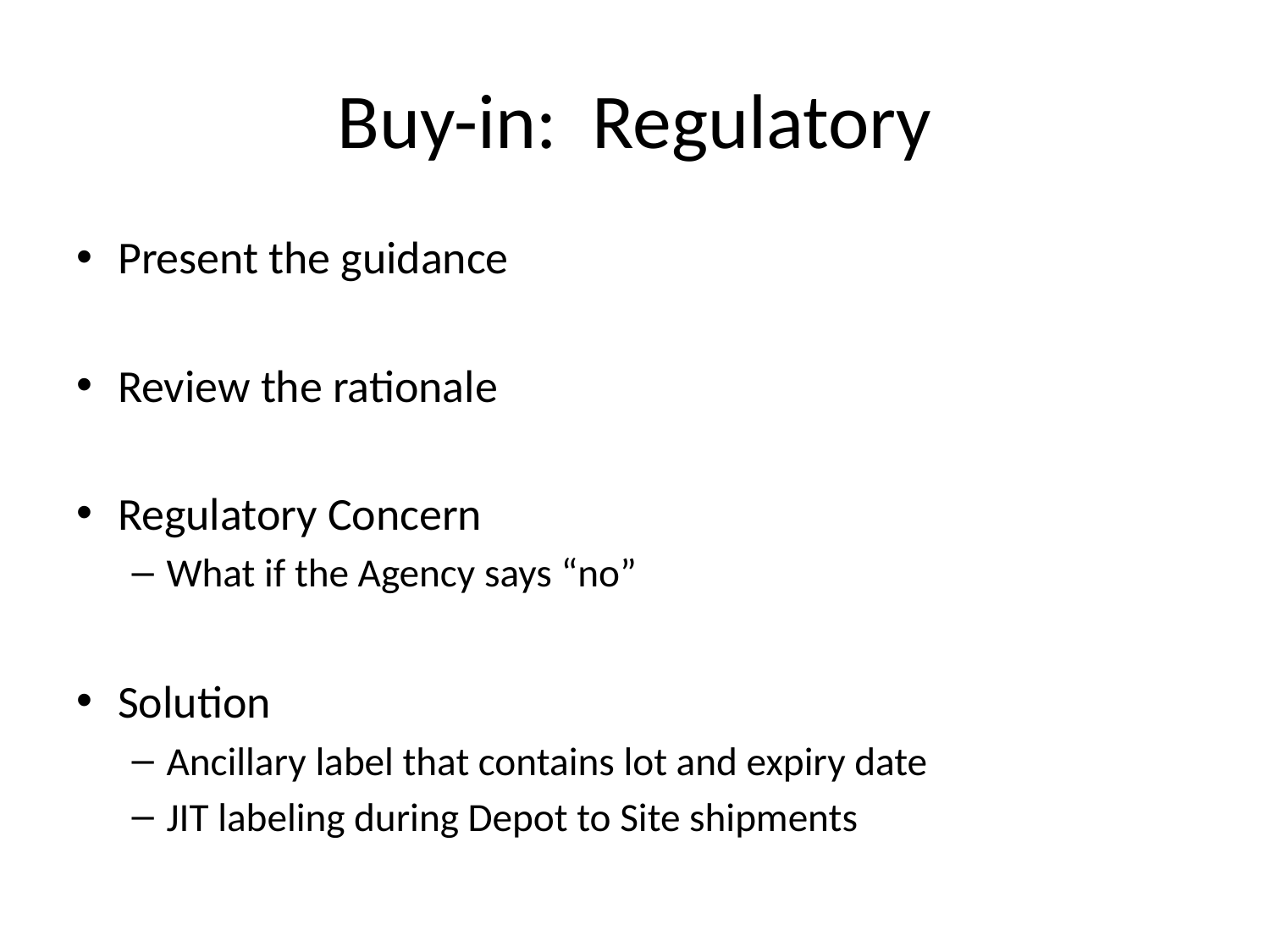

# Buy-in:  Regulatory
Present the guidance

Review the rationale

Regulatory Concern
What if the Agency says “no”

Solution
Ancillary label that contains lot and expiry date
JIT labeling during Depot to Site shipments